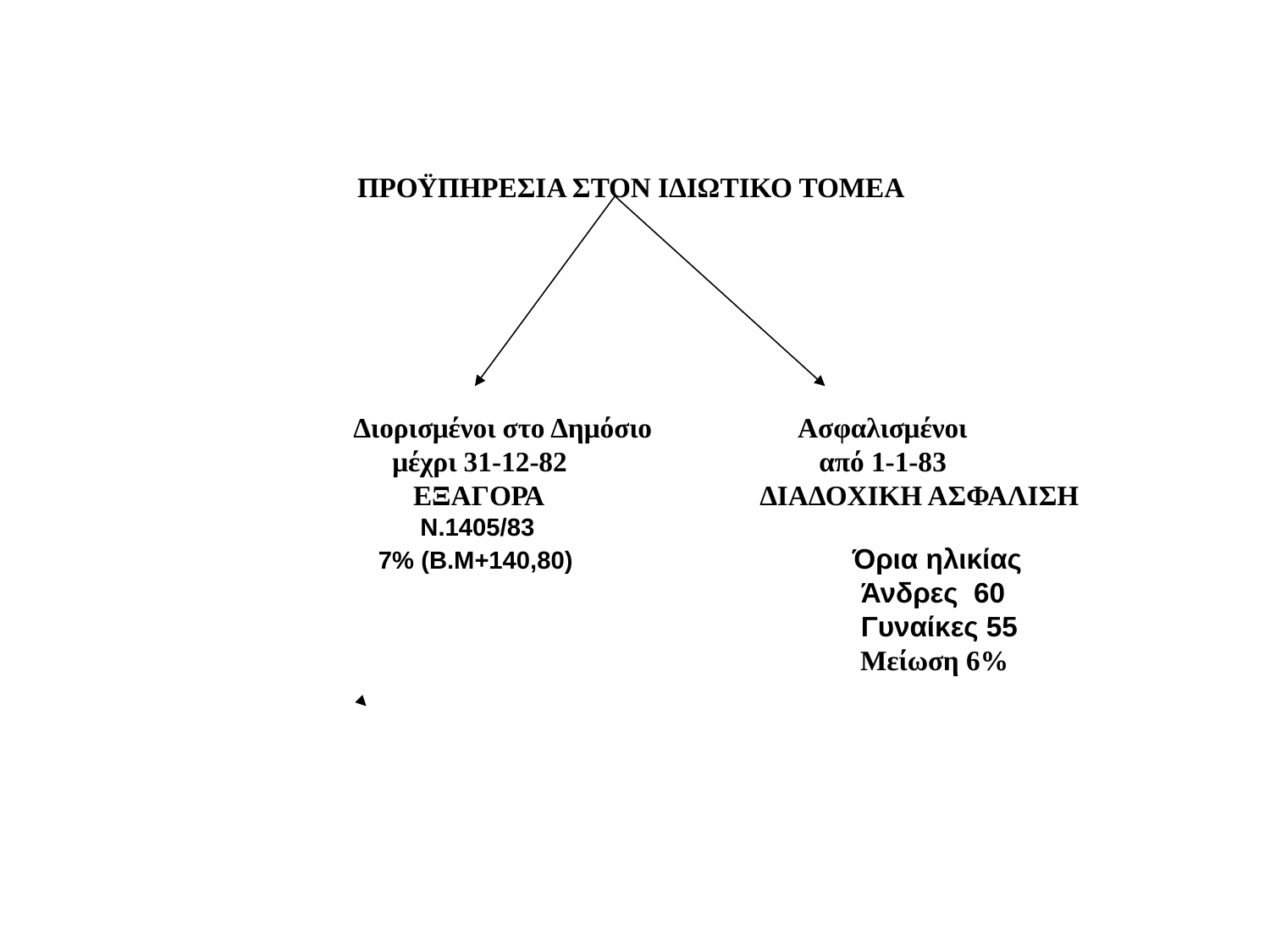

ΠΡΟΫΠΗΡΕΣΙΑ ΣΤΟΝ ΙΔΙΩΤΙΚΟ ΤΟΜΕΑ

             Διορισμένοι στο Δημόσιο                     Ασφαλισμένοι
                 μέχρι 31-12-82                                    από 1-1-83
                    ΕΞΑΓΟΡΑ                               ΔΙΑΔΟΧΙΚΗ ΑΣΦΑΛΙΣΗ
                     Ν.1405/83
               7% (Β.Μ+140,80)                                        Όρια ηλικίας
                                                                           Άνδρες  60
                                                                           Γυναίκες 55
                                                                                    Μείωση 6%